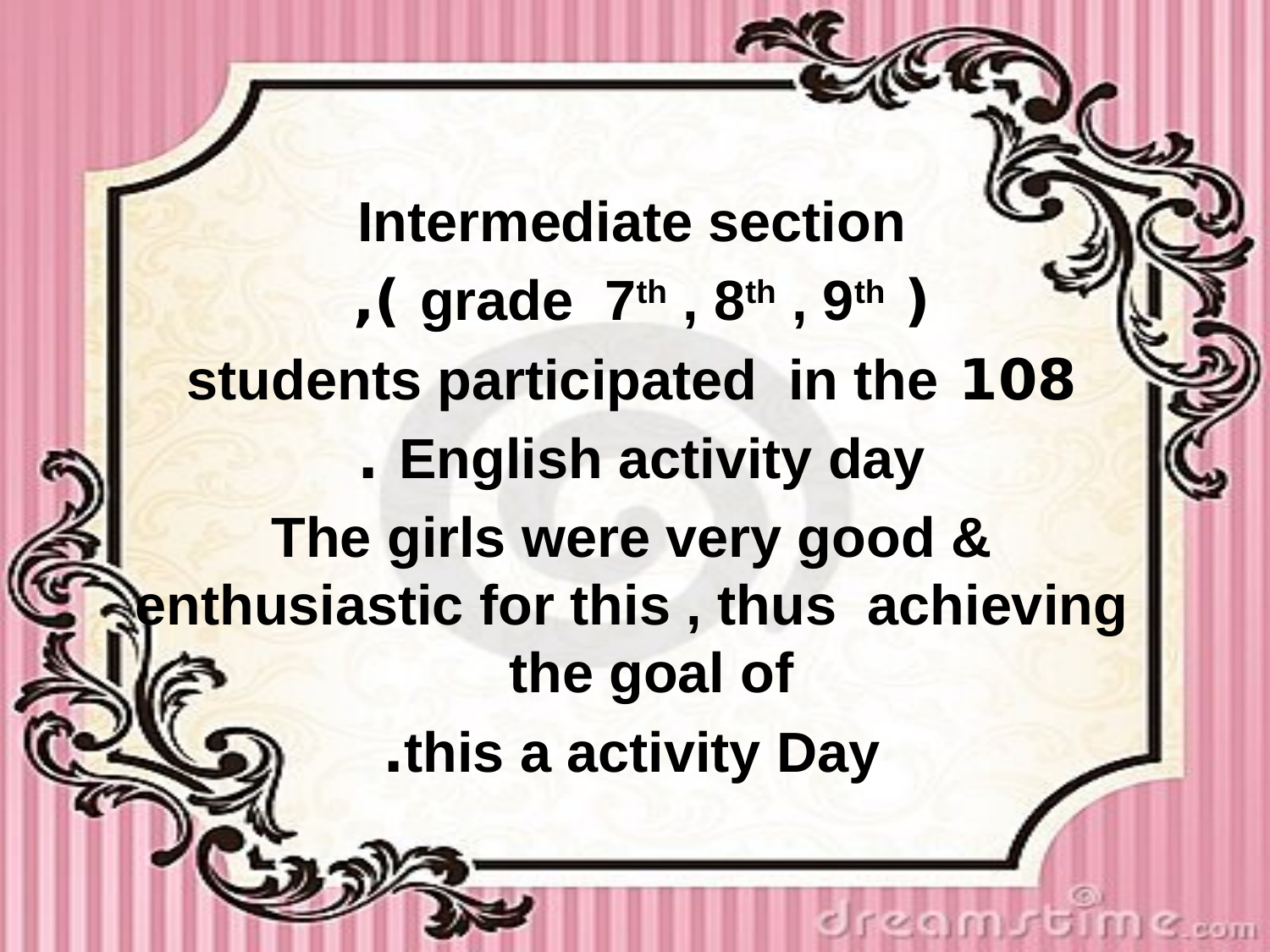

Intermediate section
( grade  7th , 8th , 9th ),
108 students participated  in the
English activity day .
The girls were very good & enthusiastic for this , thus  achieving the goal of
this a activity Day.